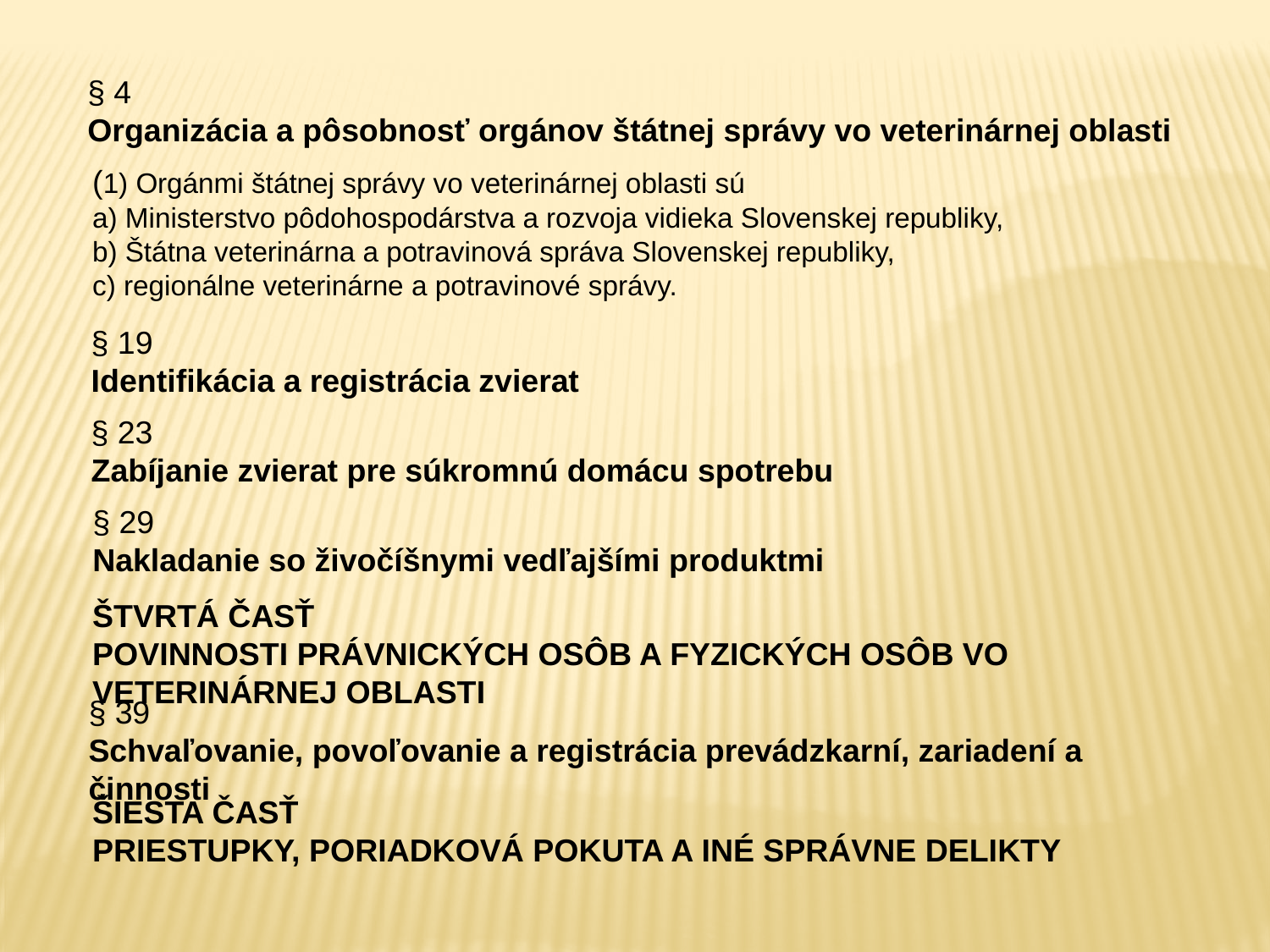

§ 4
Organizácia a pôsobnosť orgánov štátnej správy vo veterinárnej oblasti
(1) Orgánmi štátnej správy vo veterinárnej oblasti sú
a) Ministerstvo pôdohospodárstva a rozvoja vidieka Slovenskej republiky,
b) Štátna veterinárna a potravinová správa Slovenskej republiky,
c) regionálne veterinárne a potravinové správy.
§ 19
Identifikácia a registrácia zvierat
§ 23
Zabíjanie zvierat pre súkromnú domácu spotrebu
§ 29
Nakladanie so živočíšnymi vedľajšími produktmi
ŠTVRTÁ ČASŤ
POVINNOSTI PRÁVNICKÝCH OSÔB A FYZICKÝCH OSÔB VO VETERINÁRNEJ OBLASTI
§ 39
Schvaľovanie, povoľovanie a registrácia prevádzkarní, zariadení a činnosti
ŠIESTA ČASŤ
PRIESTUPKY, PORIADKOVÁ POKUTA A INÉ SPRÁVNE DELIKTY